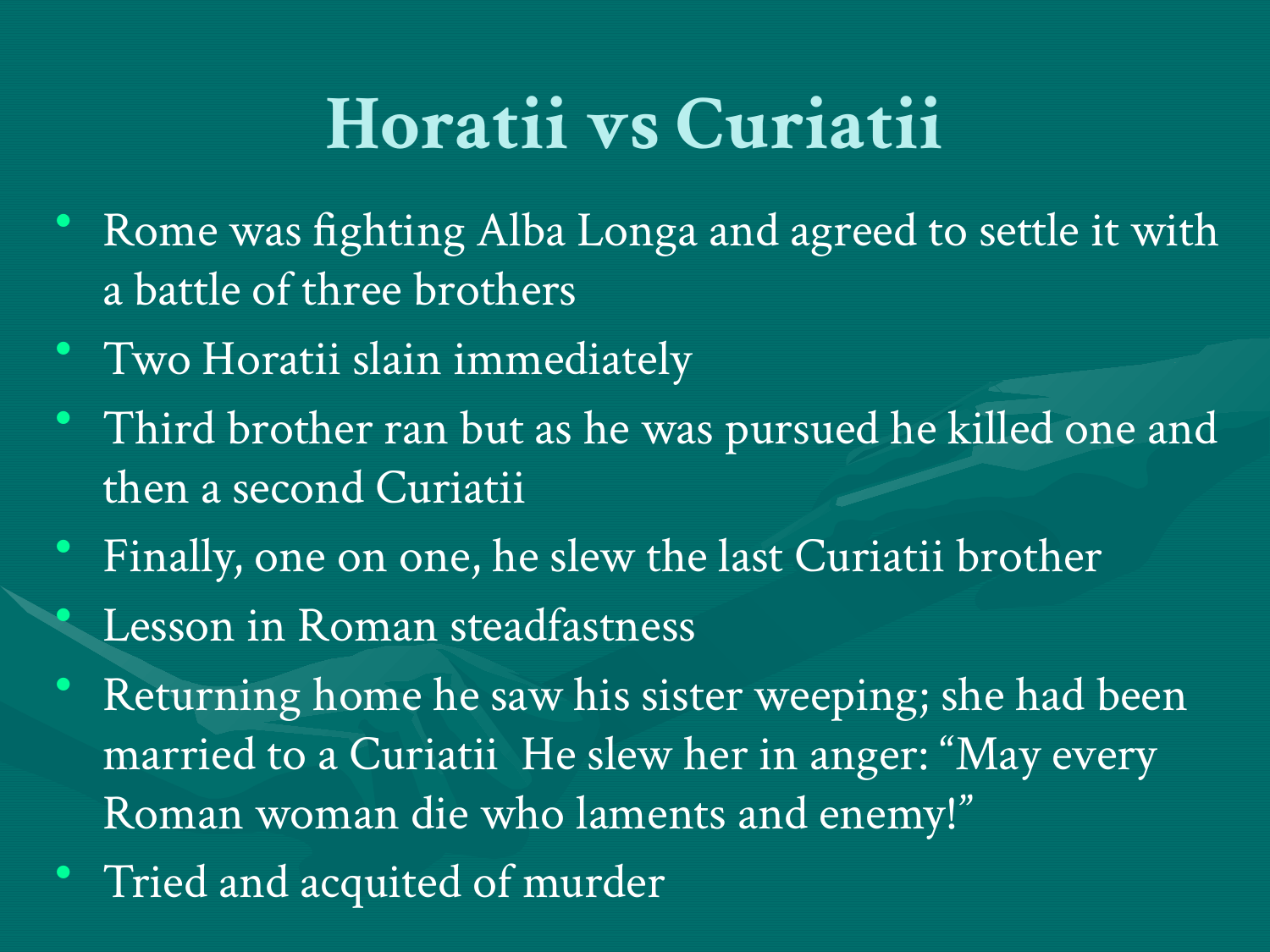

# Horatii vs Curiatii
Rome was fighting Alba Longa and agreed to settle it with a battle of three brothers
Two Horatii slain immediately
Third brother ran but as he was pursued he killed one and then a second Curiatii
Finally, one on one, he slew the last Curiatii brother
Lesson in Roman steadfastness
Returning home he saw his sister weeping; she had been married to a Curiatii  He slew her in anger: “May every Roman woman die who laments and enemy!”
Tried and acquited of murder